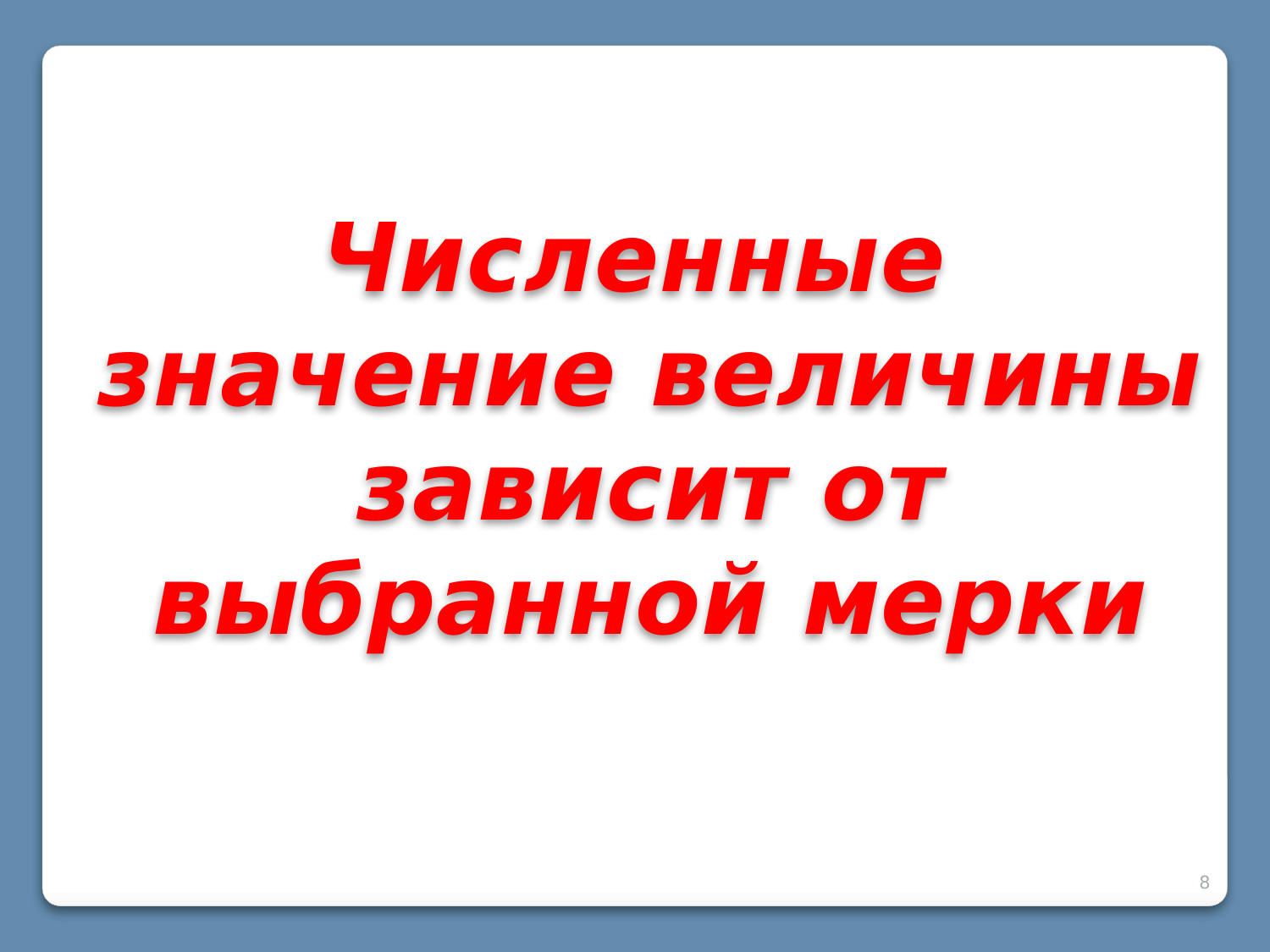

Численные
значение величины
зависит от выбранной мерки
8